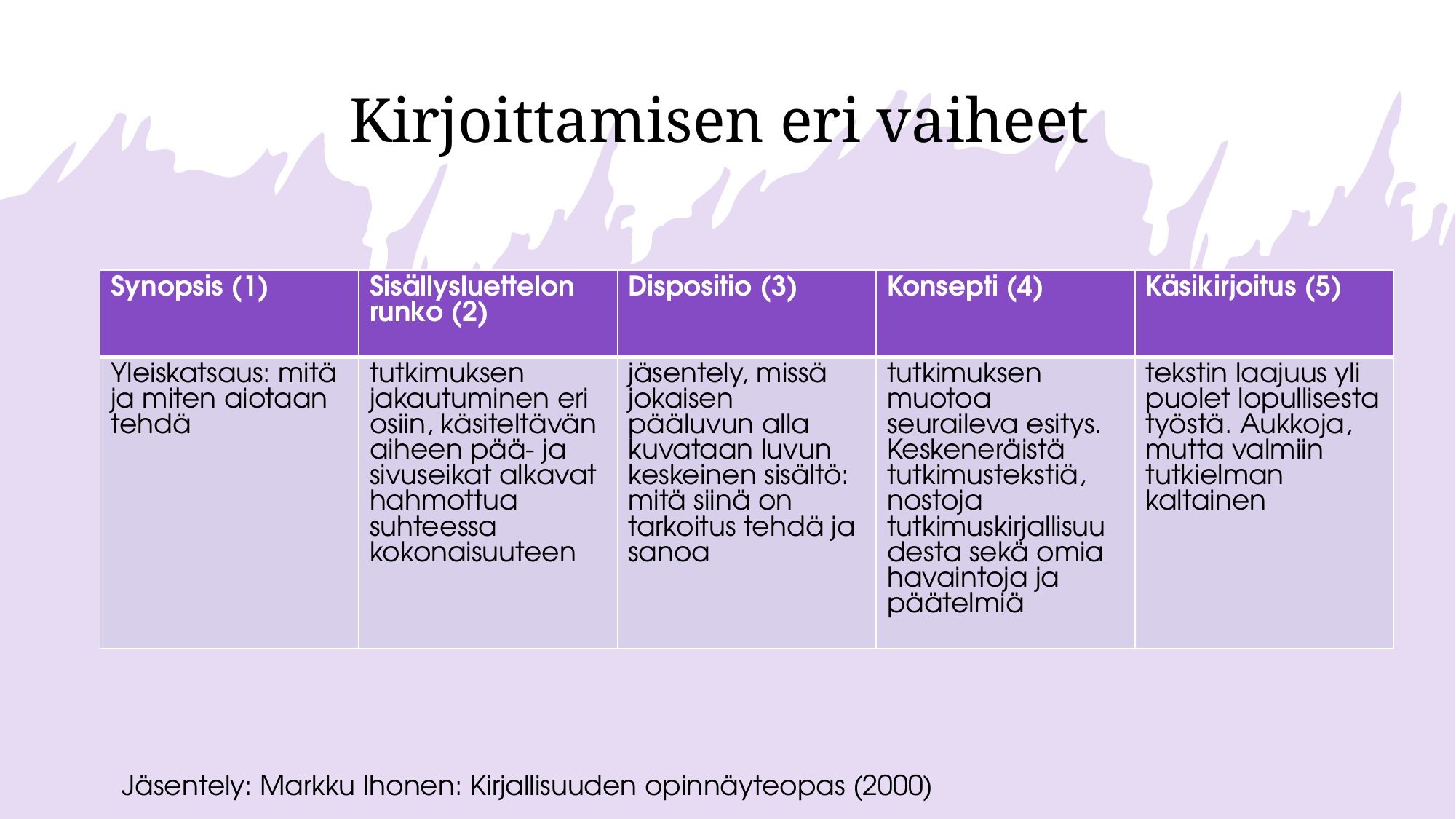

# Kirjoittamisen eri vaiheet

| Synopsis (1) | Sisällysluettelon runko (2) | Dispositio (3) | Konsepti (4) | Käsikirjoitus (5) |
| --- | --- | --- | --- | --- |
| Yleiskatsaus: mitä ja miten aiotaan tehdä | tutkimuksen jakautuminen eri osiin, käsiteltävän aiheen pää- ja sivuseikat alkavat hahmottua suhteessa kokonaisuuteen | jäsentely, missä jokaisen pääluvun alla kuvataan luvun keskeinen sisältö: mitä siinä on tarkoitus tehdä ja sanoa | tutkimuksen muotoa seuraileva esitys. Keskeneräistä tutkimustekstiä, nostoja tutkimuskirjallisuudesta sekä omia havaintoja ja päätelmiä | tekstin laajuus yli puolet lopullisesta työstä. Aukkoja, mutta valmiin tutkielman kaltainen |
Jäsentely: Markku Ihonen: Kirjallisuuden opinnäyteopas (2000)